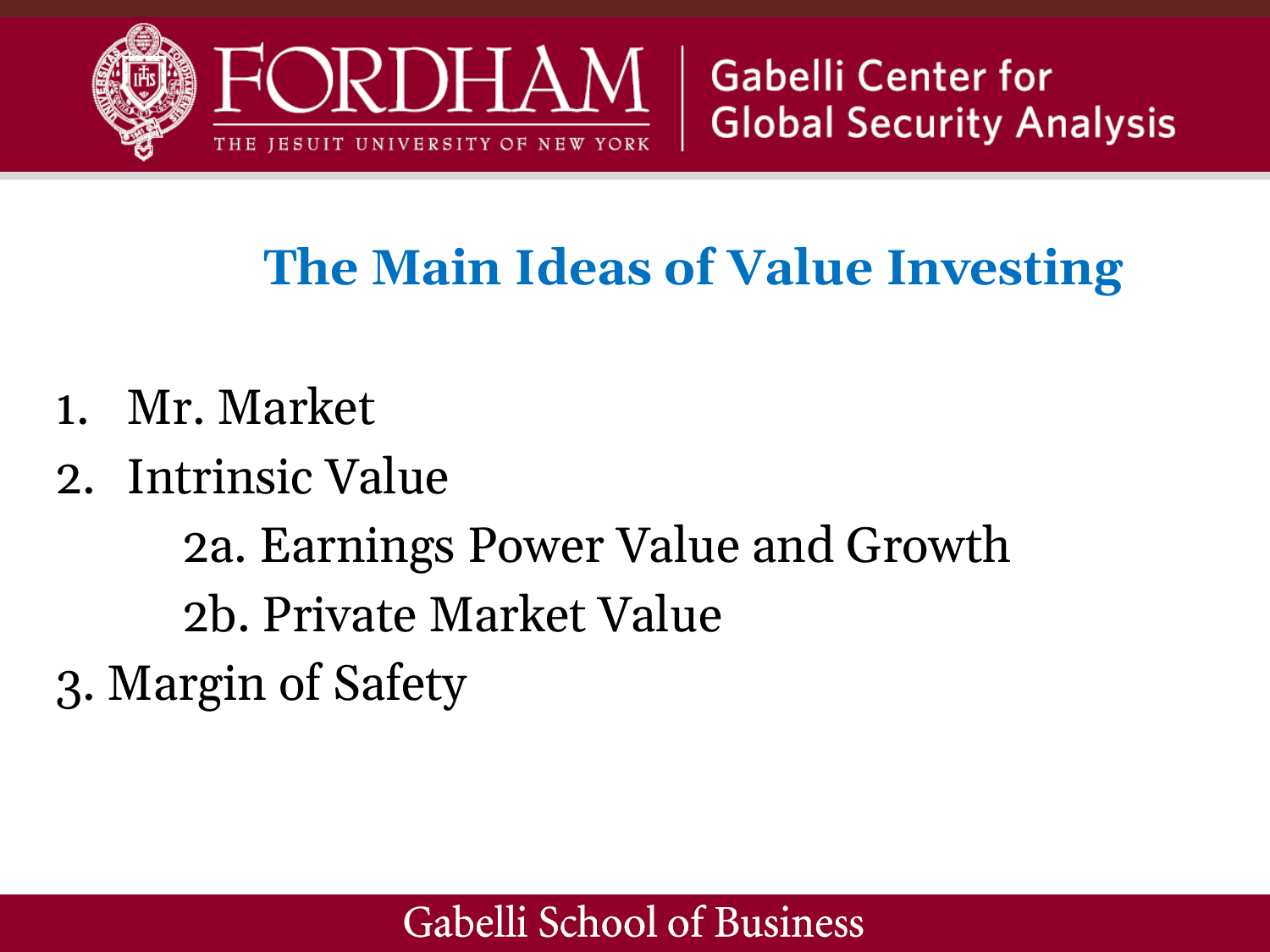

The Main Ideas of Value Investing

Mr. Market
Intrinsic Value
	2a. Earnings Power Value and Growth
	2b. Private Market Value
3. Margin of Safety